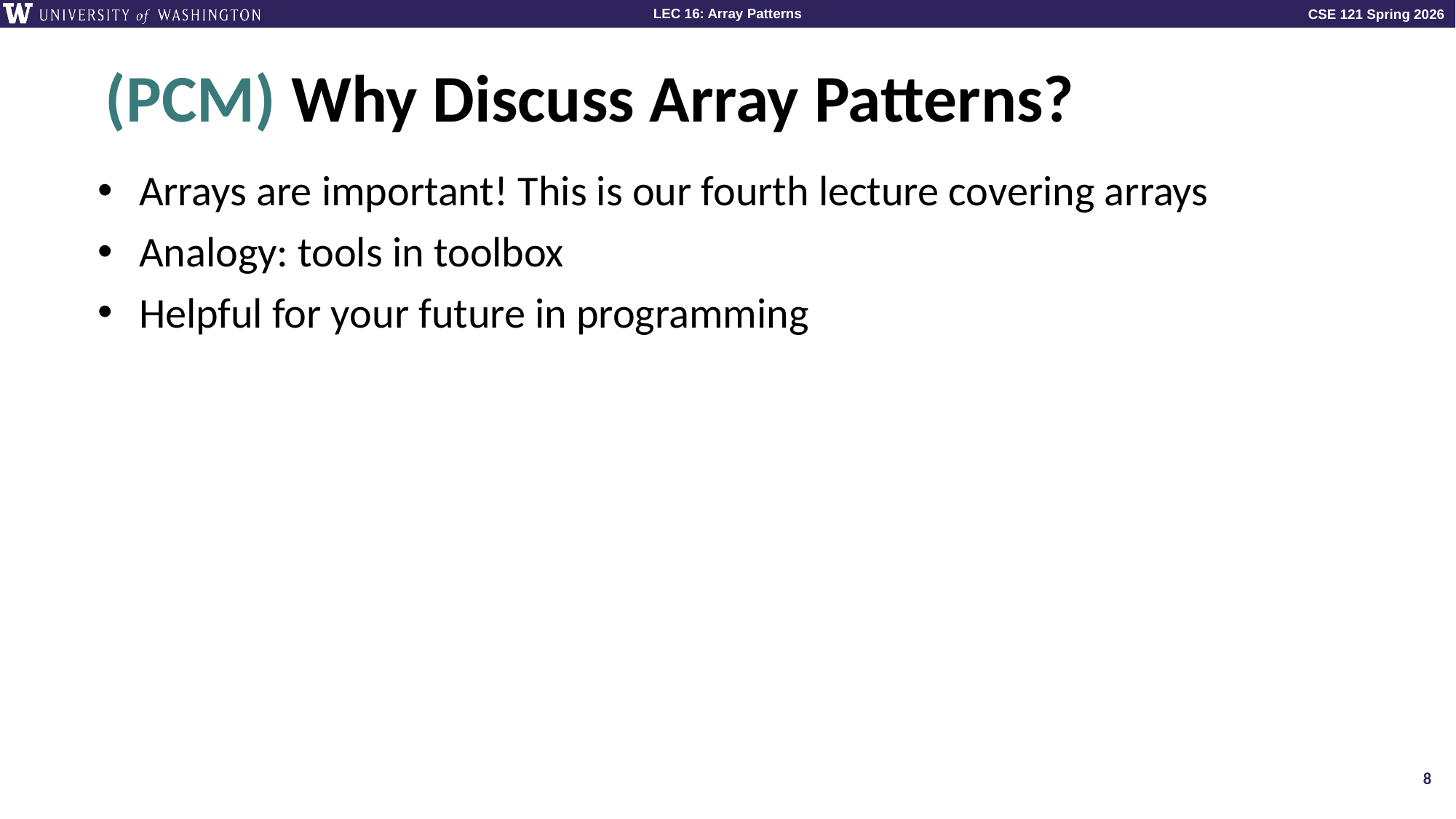

# (PCM) Why Discuss Array Patterns?
Arrays are important! This is our fourth lecture covering arrays
Analogy: tools in toolbox
Helpful for your future in programming
8